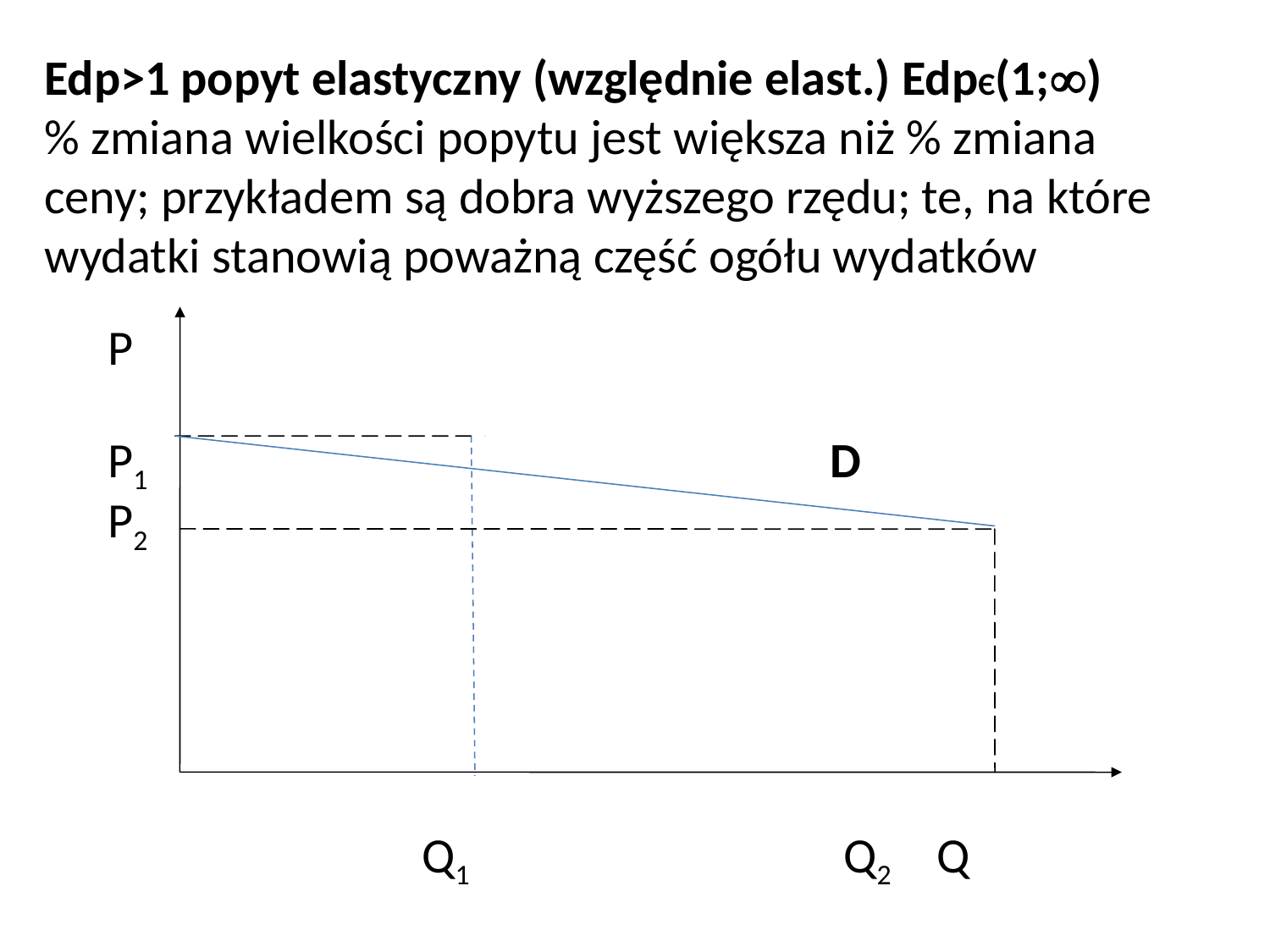

Edp>1 popyt elastyczny (względnie elast.) EdpЄ(1;∞)
% zmiana wielkości popytu jest większa niż % zmiana ceny; przykładem są dobra wyższego rzędu; te, na które wydatki stanowią poważną część ogółu wydatków

P

P1                                                                                                        D
P2

                            Q1                                                         Q2       Q